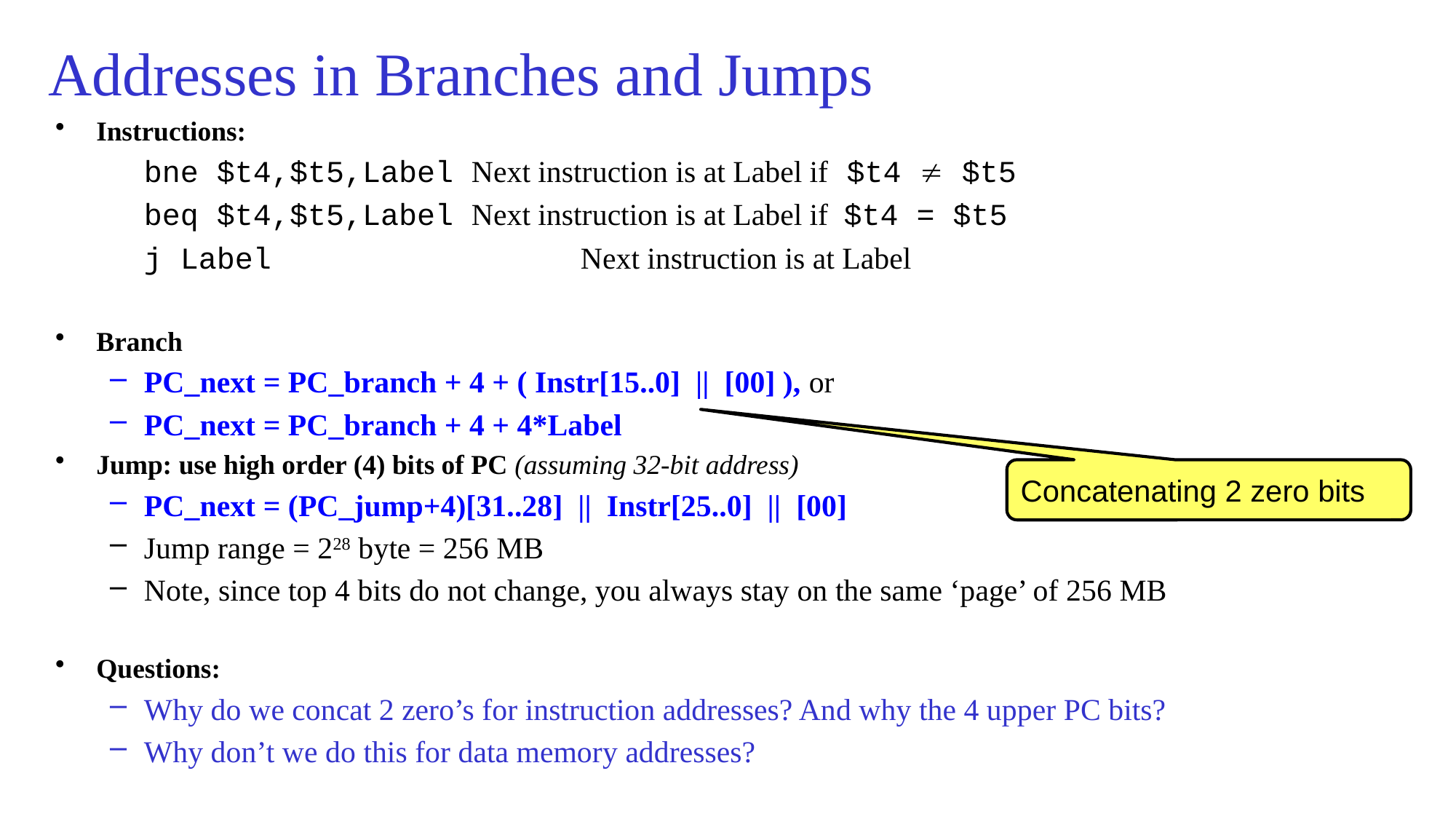

# Addresses in Branches and Jumps

Instructions:
	bne $t4,$t5,Label	Next instruction is at Label if $t4 ≠ $t5
	beq $t4,$t5,Label	Next instruction is at Label if  $t4 = $t5
	j Label			Next instruction is at Label
Branch
PC_next = PC_branch + 4 + ( Instr[15..0]  ||  [00] ), or
PC_next = PC_branch + 4 + 4*Label
Jump: use high order (4) bits of PC (assuming 32-bit address)
PC_next = (PC_jump+4)[31..28]  ||  Instr[25..0]  ||  [00]
Jump range = 228 byte = 256 MB
Note, since top 4 bits do not change, you always stay on the same ‘page’ of 256 MB

Questions:
Why do we concat 2 zero’s for instruction addresses? And why the 4 upper PC bits?
Why don’t we do this for data memory addresses?
Concatenating 2 zero bits